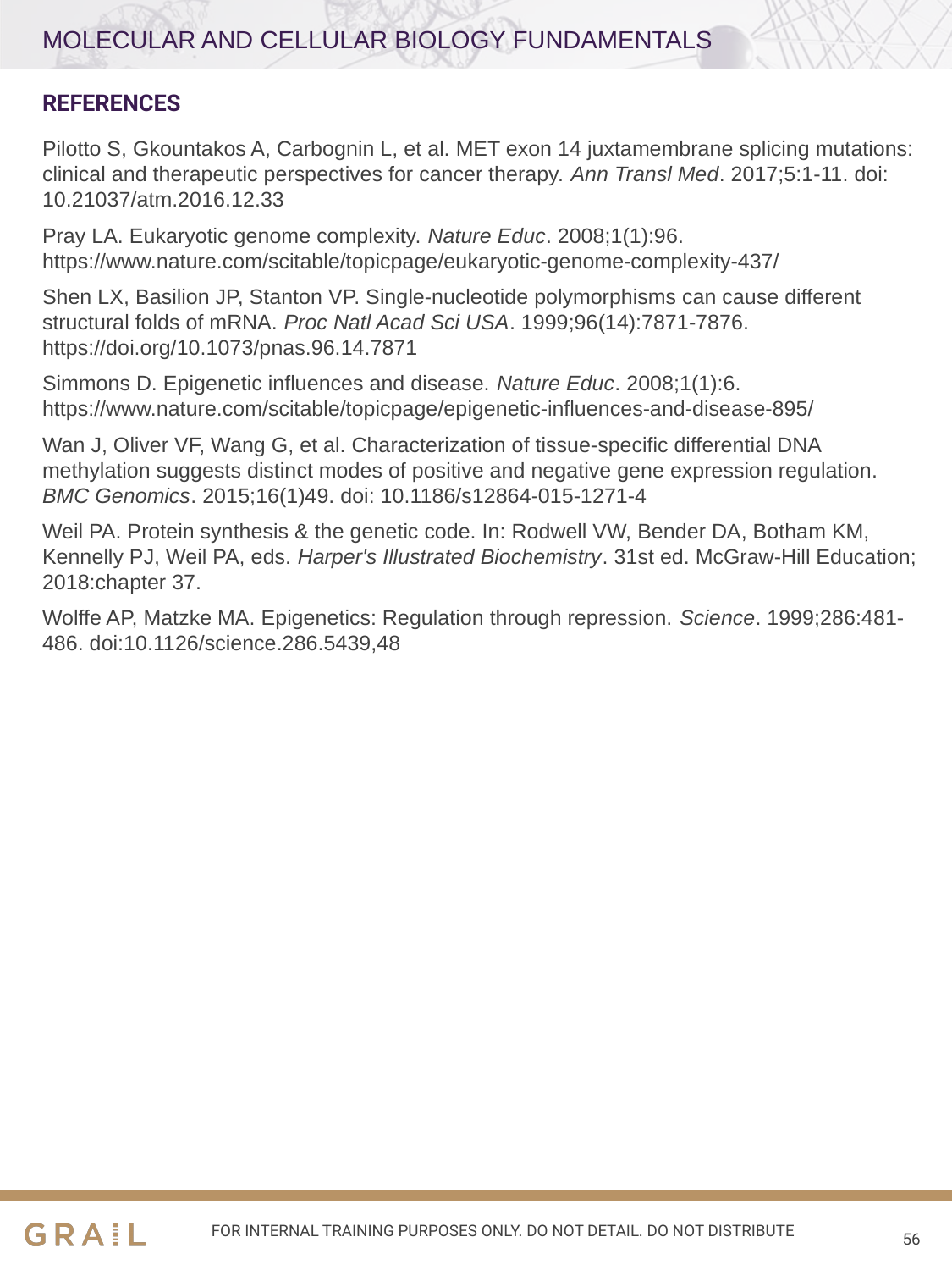

# MOLECULAR AND CELLULAR BIOLOGY FUNDAMENTALS
REFERENCES
Pilotto S, Gkountakos A, Carbognin L, et al. MET exon 14 juxtamembrane splicing mutations: clinical and therapeutic perspectives for cancer therapy. Ann Transl Med. 2017;5:1-11. doi: 10.21037/atm.2016.12.33
Pray LA. Eukaryotic genome complexity. Nature Educ. 2008;1(1):96. https://www.nature.com/scitable/topicpage/eukaryotic-genome-complexity-437/
Shen LX, Basilion JP, Stanton VP. Single-nucleotide polymorphisms can cause different structural folds of mRNA. Proc Natl Acad Sci USA. 1999;96(14):7871-7876. https://doi.org/10.1073/pnas.96.14.7871
Simmons D. Epigenetic influences and disease. Nature Educ. 2008;1(1):6. https://www.nature.com/scitable/topicpage/epigenetic-influences-and-disease-895/
Wan J, Oliver VF, Wang G, et al. Characterization of tissue-specific differential DNA methylation suggests distinct modes of positive and negative gene expression regulation. BMC Genomics. 2015;16(1)49. doi: 10.1186/s12864-015-1271-4
Weil PA. Protein synthesis & the genetic code. In: Rodwell VW, Bender DA, Botham KM, Kennelly PJ, Weil PA, eds. Harper's Illustrated Biochemistry. 31st ed. McGraw-Hill Education; 2018:chapter 37.
Wolffe AP, Matzke MA. Epigenetics: Regulation through repression. Science. 1999;286:481-486. doi:10.1126/science.286.5439,48

FOR INTERNAL TRAINING PURPOSES ONLY. DO NOT DETAIL. DO NOT DISTRIBUTE
56